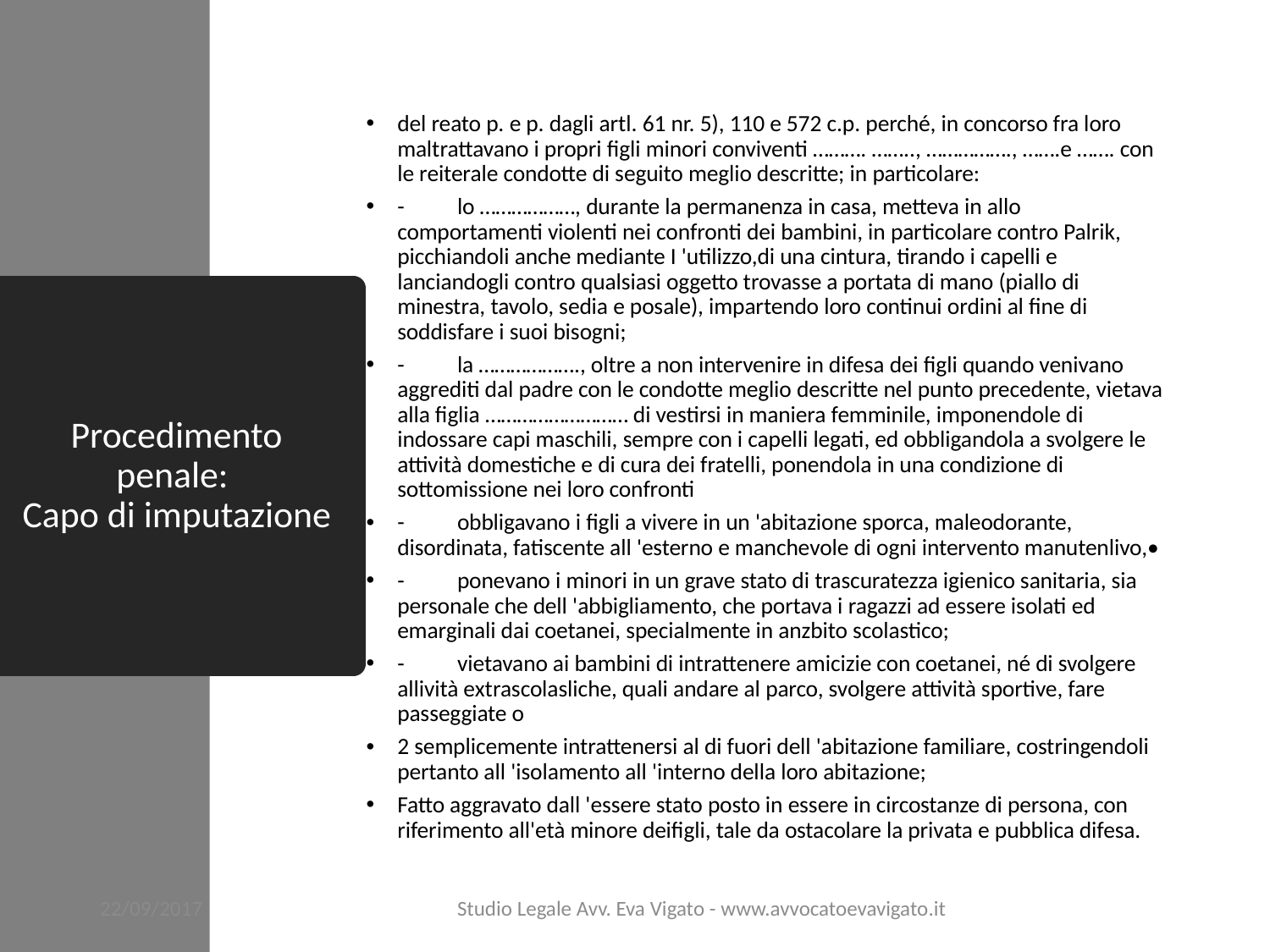

del reato p. e p. dagli artl. 61 nr. 5), 110 e 572 c.p. perché, in concorso fra loro maltrattavano i propri figli minori conviventi ………. …….., ……………., …….e ……. con le reiterale condotte di seguito meglio descritte; in particolare:
-	lo ………………, durante la permanenza in casa, metteva in allo comportamenti violenti nei confronti dei bambini, in particolare contro Palrik, picchiandoli anche mediante I 'utilizzo,di una cintura, tirando i capelli e lanciandogli contro qualsiasi oggetto trovasse a portata di mano (piallo di minestra, tavolo, sedia e posale), impartendo loro continui ordini al fine di soddisfare i suoi bisogni;
-	la ………………., oltre a non intervenire in difesa dei figli quando venivano aggrediti dal padre con le condotte meglio descritte nel punto precedente, vietava alla figlia ……………………… di vestirsi in maniera femminile, imponendole di indossare capi maschili, sempre con i capelli legati, ed obbligandola a svolgere le attività domestiche e di cura dei fratelli, ponendola in una condizione di sottomissione nei loro confronti
-	obbligavano i figli a vivere in un 'abitazione sporca, maleodorante, disordinata, fatiscente all 'esterno e manchevole di ogni intervento manutenlivo,•
-	ponevano i minori in un grave stato di trascuratezza igienico sanitaria, sia personale che dell 'abbigliamento, che portava i ragazzi ad essere isolati ed emarginali dai coetanei, specialmente in anzbito scolastico;
-	vietavano ai bambini di intrattenere amicizie con coetanei, né di svolgere allività extrascolasliche, quali andare al parco, svolgere attività sportive, fare passeggiate o
2 semplicemente intrattenersi al di fuori dell 'abitazione familiare, costringendoli pertanto all 'isolamento all 'interno della loro abitazione;
Fatto aggravato dall 'essere stato posto in essere in circostanze di persona, con riferimento all'età minore deifigli, tale da ostacolare la privata e pubblica difesa.

# Procedimento penale: Capo di imputazione
22/09/2017
Studio Legale Avv. Eva Vigato - www.avvocatoevavigato.it
52